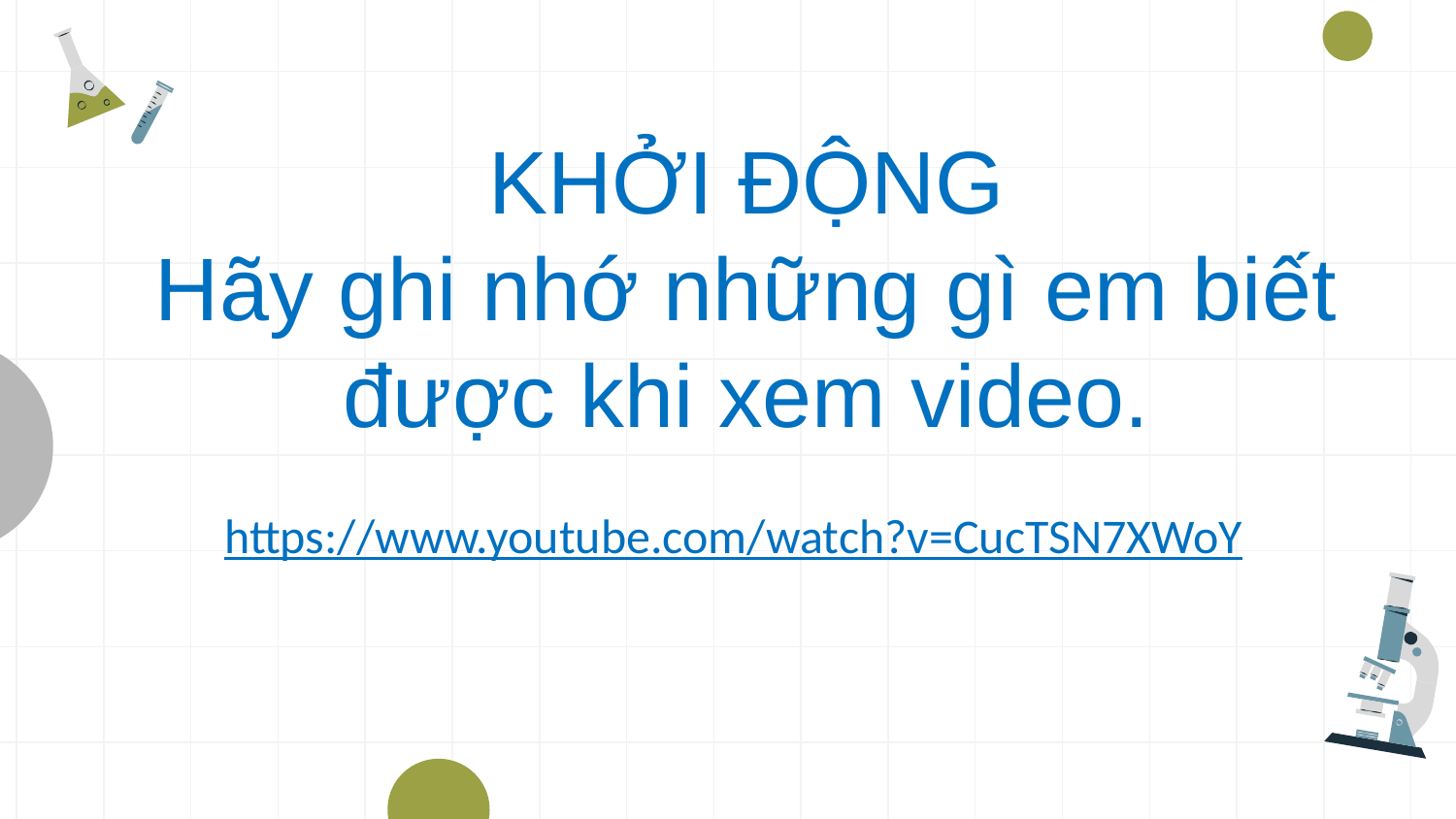

KHỞI ĐỘNG
Hãy ghi nhớ những gì em biết được khi xem video.
https://www.youtube.com/watch?v=CucTSN7XWoY